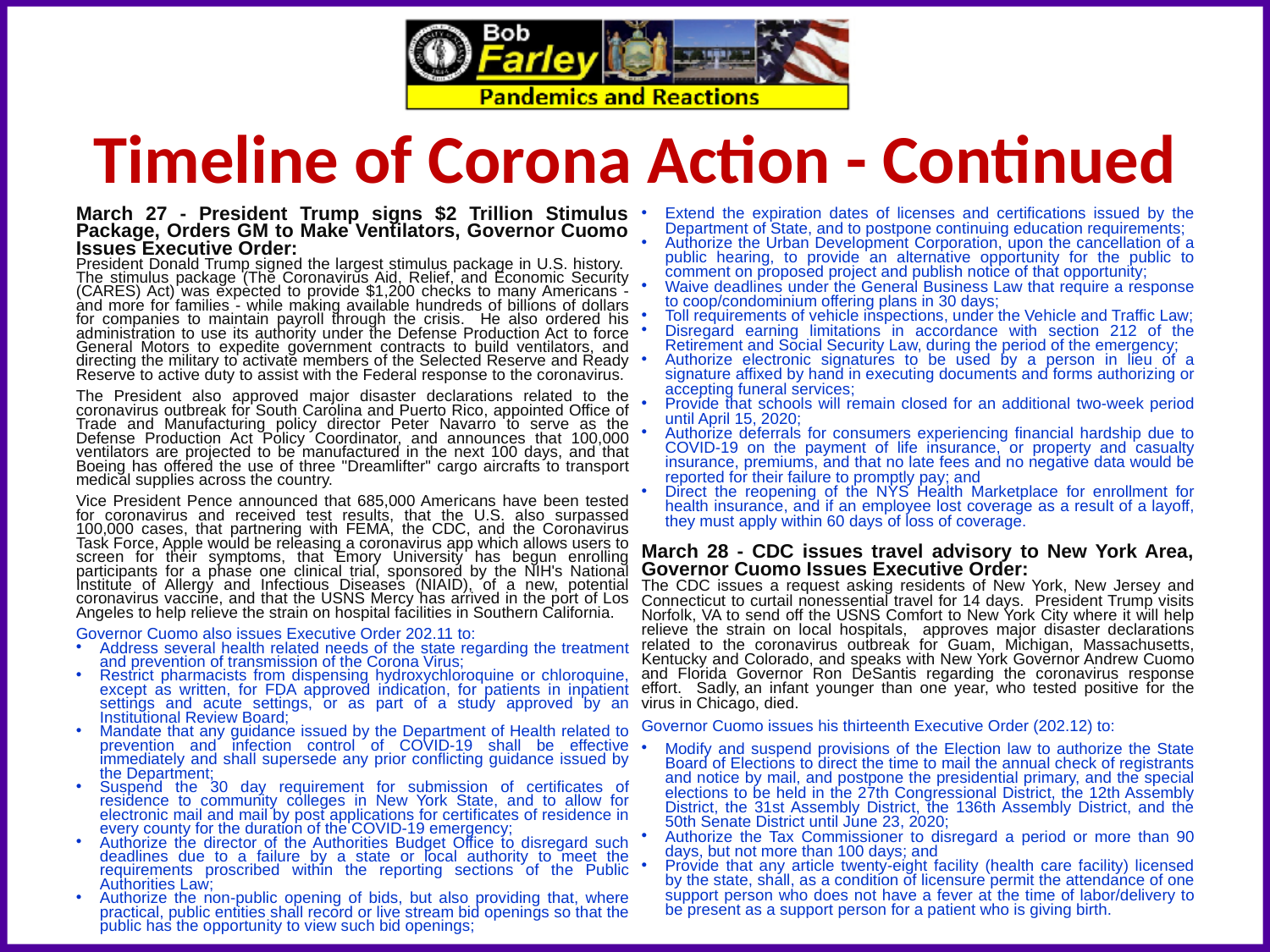

Timeline of Corona Action - Continued
March 27 - President Trump signs $2 Trillion Stimulus Package, Orders GM to Make Ventilators, Governor Cuomo Issues Executive Order:
President Donald Trump signed the largest stimulus package in U.S. history.  The stimulus package (The Coronavirus Aid, Relief, and Economic Security (CARES) Act) was expected to provide $1,200 checks to many Americans - and more for families - while making available hundreds of billions of dollars for companies to maintain payroll through the crisis.  He also ordered his administration to use its authority under the Defense Production Act to force General Motors to expedite government contracts to build ventilators, and directing the military to activate members of the Selected Reserve and Ready Reserve to active duty to assist with the Federal response to the coronavirus.

The President also approved major disaster declarations related to the coronavirus outbreak for South Carolina and Puerto Rico, appointed Office of Trade and Manufacturing policy director Peter Navarro to serve as the Defense Production Act Policy Coordinator, and announces that 100,000 ventilators are projected to be manufactured in the next 100 days, and that Boeing has offered the use of three "Dreamlifter" cargo aircrafts to transport medical supplies across the country.

Vice President Pence announced that 685,000 Americans have been tested for coronavirus and received test results, that the U.S. also surpassed 100,000 cases, that partnering with FEMA, the CDC, and the Coronavirus Task Force, Apple would be releasing a coronavirus app which allows users to screen for their symptoms, that Emory University has begun enrolling participants for a phase one clinical trial, sponsored by the NIH's National Institute of Allergy and Infectious Diseases (NIAID), of a new, potential coronavirus vaccine, and that the USNS Mercy has arrived in the port of Los Angeles to help relieve the strain on hospital facilities in Southern California.

Governor Cuomo also issues Executive Order 202.11 to:
Address several health related needs of the state regarding the treatment and prevention of transmission of the Corona Virus;
Restrict pharmacists from dispensing hydroxychloroquine or chloroquine, except as written, for FDA approved indication, for patients in inpatient settings and acute settings, or as part of a study approved by an Institutional Review Board;
Mandate that any guidance issued by the Department of Health related to prevention and infection control of COVID-19 shall be effective immediately and shall supersede any prior conflicting guidance issued by the Department;
Suspend the 30 day requirement for submission of certificates of residence to community colleges in New York State, and to allow for electronic mail and mail by post applications for certificates of residence in every county for the duration of the COVID-19 emergency;
Authorize the director of the Authorities Budget Office to disregard such deadlines due to a failure by a state or local authority to meet the requirements proscribed within the reporting sections of the Public Authorities Law;
Authorize the non-public opening of bids, but also providing that, where practical, public entities shall record or live stream bid openings so that the public has the opportunity to view such bid openings;
Extend the expiration dates of licenses and certifications issued by the Department of State, and to postpone continuing education requirements;
Authorize the Urban Development Corporation, upon the cancellation of a public hearing, to provide an alternative opportunity for the public to comment on proposed project and publish notice of that opportunity;
Waive deadlines under the General Business Law that require a response to co­op/condominium offering plans in 30 days;
Toll requirements of vehicle inspections, under the Vehicle and Traffic Law;
Disregard earning limitations in accordance with section 212 of the Retirement and Social Security Law, during the period of the emergency;
Authorize electronic signatures to be used by a person in lieu of a signature affixed by hand in executing documents and forms authorizing or accepting funeral services;
Provide that schools will remain closed for an additional two-week period until April 15, 2020;
Authorize deferrals for consumers experiencing financial hardship due to COVID-19 on the payment of life insurance, or property and casualty insurance, premiums, and that no late fees and no negative data would be reported for their failure to promptly pay; and
Direct the reopening of the NYS Health Marketplace for enrollment for health insurance, and if an employee lost coverage as a result of a layoff, they must apply within 60 days of loss of coverage.

March 28 - CDC issues travel advisory to New York Area, Governor Cuomo Issues Executive Order:
The CDC issues a request asking residents of New York, New Jersey and Connecticut to curtail nonessential travel for 14 days.  President Trump visits Norfolk, VA to send off the USNS Comfort to New York City where it will help relieve the strain on local hospitals,  approves major disaster declarations related to the coronavirus outbreak for Guam, Michigan, Massachusetts, Kentucky and Colorado, and speaks with New York Governor Andrew Cuomo and Florida Governor Ron DeSantis regarding the coronavirus response effort.  Sadly, an infant younger than one year, who tested positive for the virus in Chicago, died.

Governor Cuomo issues his thirteenth Executive Order (202.12) to:

Modify and suspend provisions of the Election law to authorize the State Board of Elections to direct the time to mail the annual check of registrants and notice by mail, and postpone the presidential primary, and the special elections to be held in the 27th Congressional District, the 12th Assembly District, the 31st Assembly District, the 136th Assembly District, and the 50th Senate District until June 23, 2020;
Authorize the Tax Commissioner to disregard a period or more than 90 days, but not more than 100 days; and
Provide that any article twenty-eight facility (health care facility) licensed by the state, shall, as a condition of licensure permit the attendance of one support person who does not have a fever at the time of labor/delivery to be present as a support person for a patient who is giving birth.